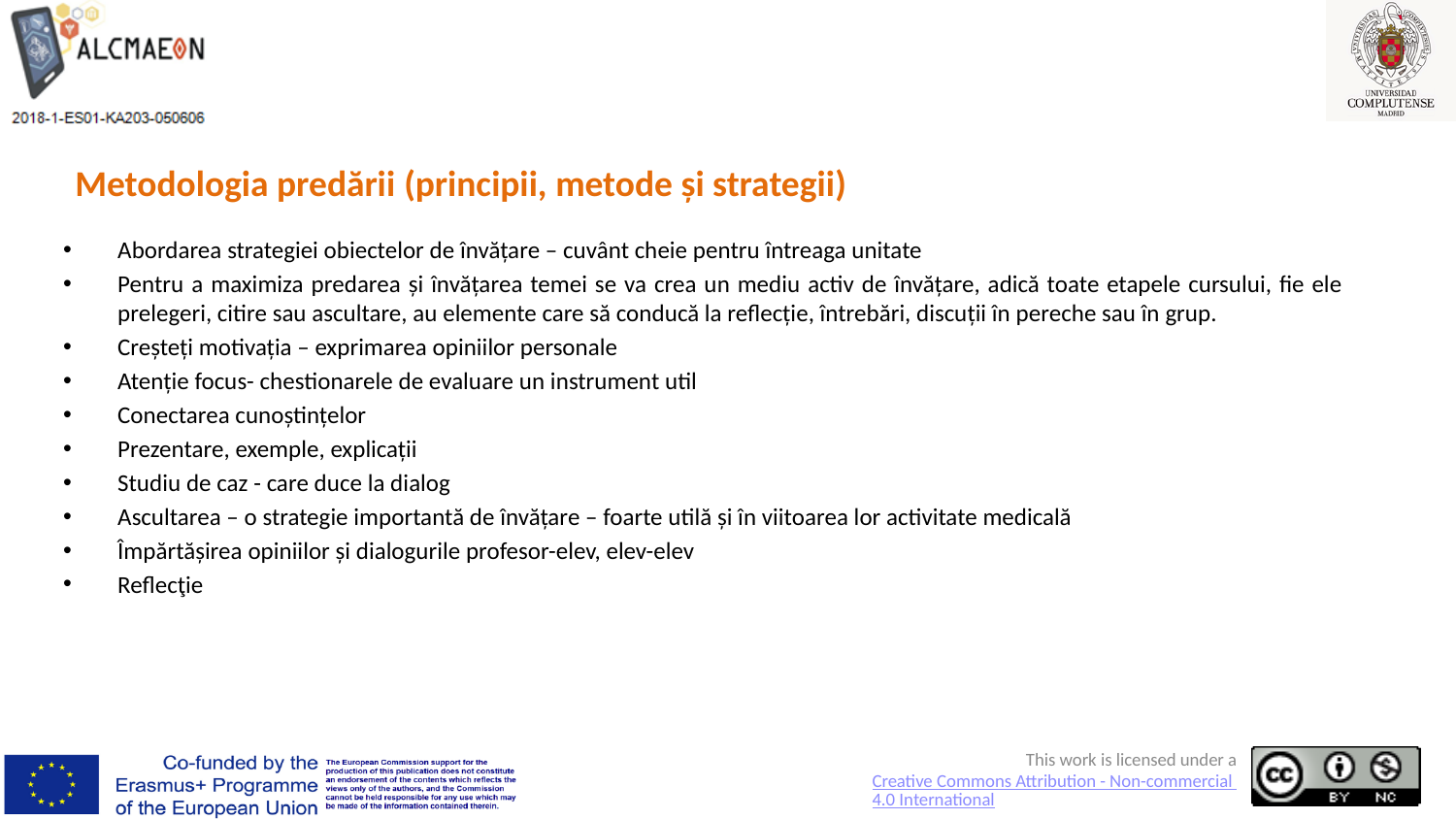

# Metodologia predării (principii, metode și strategii)
Abordarea strategiei obiectelor de învățare – cuvânt cheie pentru întreaga unitate
Pentru a maximiza predarea și învățarea temei se va crea un mediu activ de învățare, adică toate etapele cursului, fie ele prelegeri, citire sau ascultare, au elemente care să conducă la reflecție, întrebări, discuții în pereche sau în grup.
Creșteți motivația – exprimarea opiniilor personale
Atenție focus- chestionarele de evaluare un instrument util
Conectarea cunoștințelor
Prezentare, exemple, explicații
Studiu de caz - care duce la dialog
Ascultarea – o strategie importantă de învățare – foarte utilă și în viitoarea lor activitate medicală
Împărtășirea opiniilor și dialogurile profesor-elev, elev-elev
Reflecţie